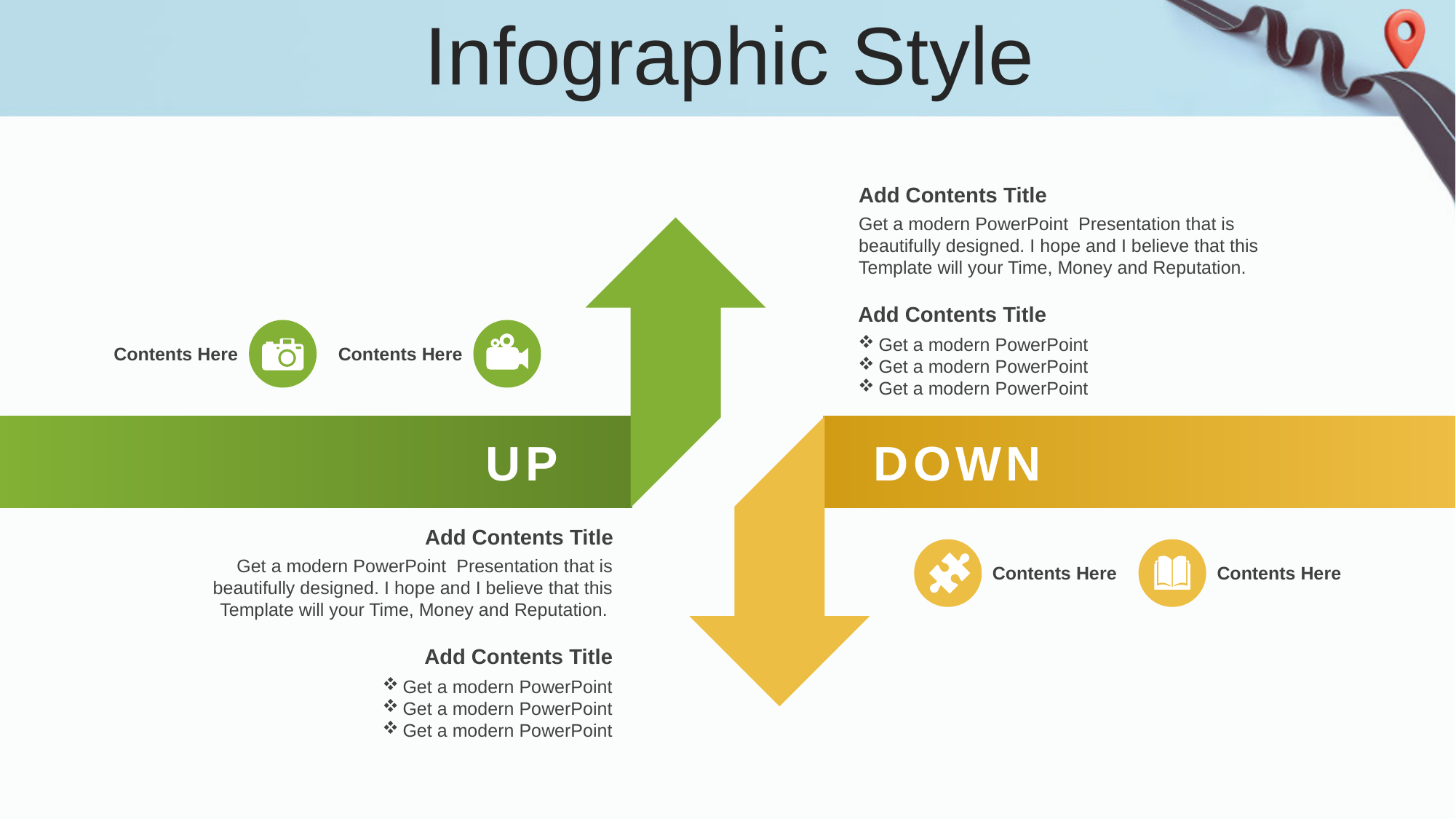

Infographic Style
Add Contents Title
Get a modern PowerPoint  Presentation that is beautifully designed. I hope and I believe that this Template will your Time, Money and Reputation.
Add Contents Title
Get a modern PowerPoint
Get a modern PowerPoint
Get a modern PowerPoint

Contents Here
Contents Here

UP
DOWN
Add Contents Title
Get a modern PowerPoint  Presentation that is beautifully designed. I hope and I believe that this Template will your Time, Money and Reputation.
Add Contents Title
Get a modern PowerPoint
Get a modern PowerPoint
Get a modern PowerPoint

Contents Here
Contents Here